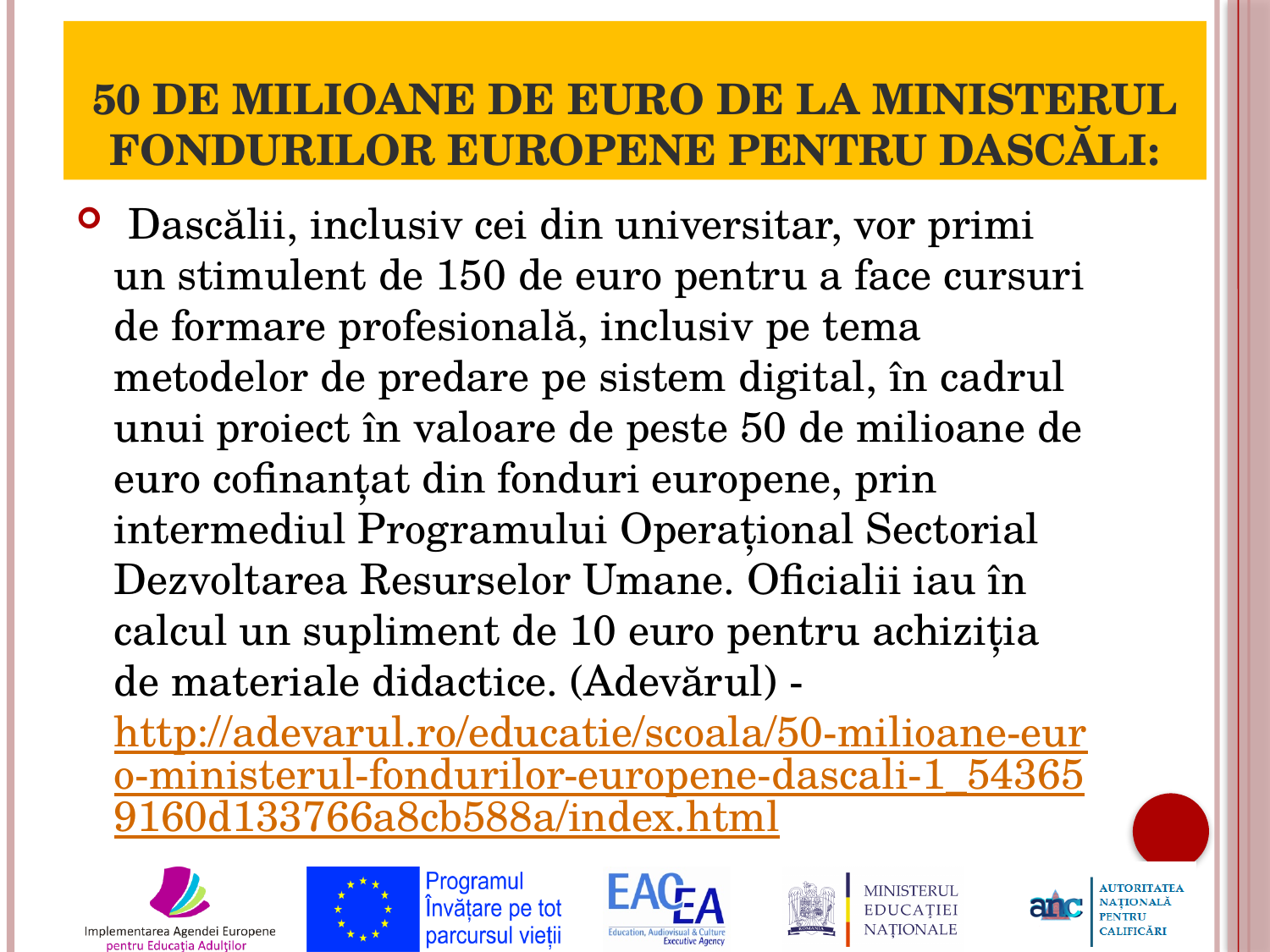

# 50 de milioane de euro de la Ministerul Fondurilor Europene pentru dascăli:
 Dascălii, inclusiv cei din universitar, vor primi un stimulent de 150 de euro pentru a face cursuri de formare profesională, inclusiv pe tema metodelor de predare pe sistem digital, în cadrul unui proiect în valoare de peste 50 de milioane de euro cofinanţat din fonduri europene, prin intermediul Programului Operaţional Sectorial Dezvoltarea Resurselor Umane. Oficialii iau în calcul un supliment de 10 euro pentru achiziţia de materiale didactice. (Adevărul) - http://adevarul.ro/educatie/scoala/50-milioane-euro-ministerul-fondurilor-europene-dascali-1_543659160d133766a8cb588a/index.html